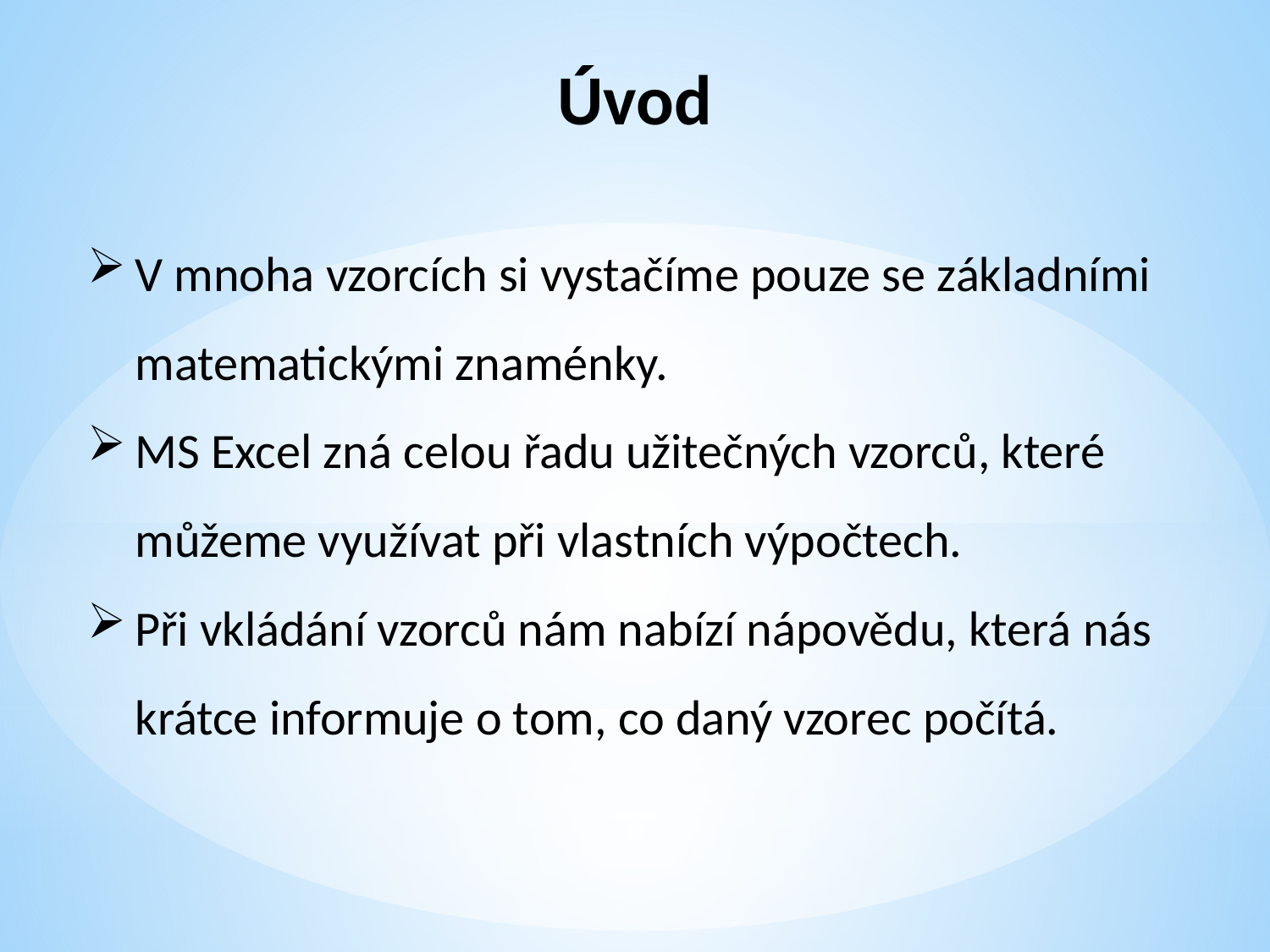

Úvod
V mnoha vzorcích si vystačíme pouze se základními matematickými znaménky.
MS Excel zná celou řadu užitečných vzorců, které můžeme využívat při vlastních výpočtech.
Při vkládání vzorců nám nabízí nápovědu, která nás krátce informuje o tom, co daný vzorec počítá.